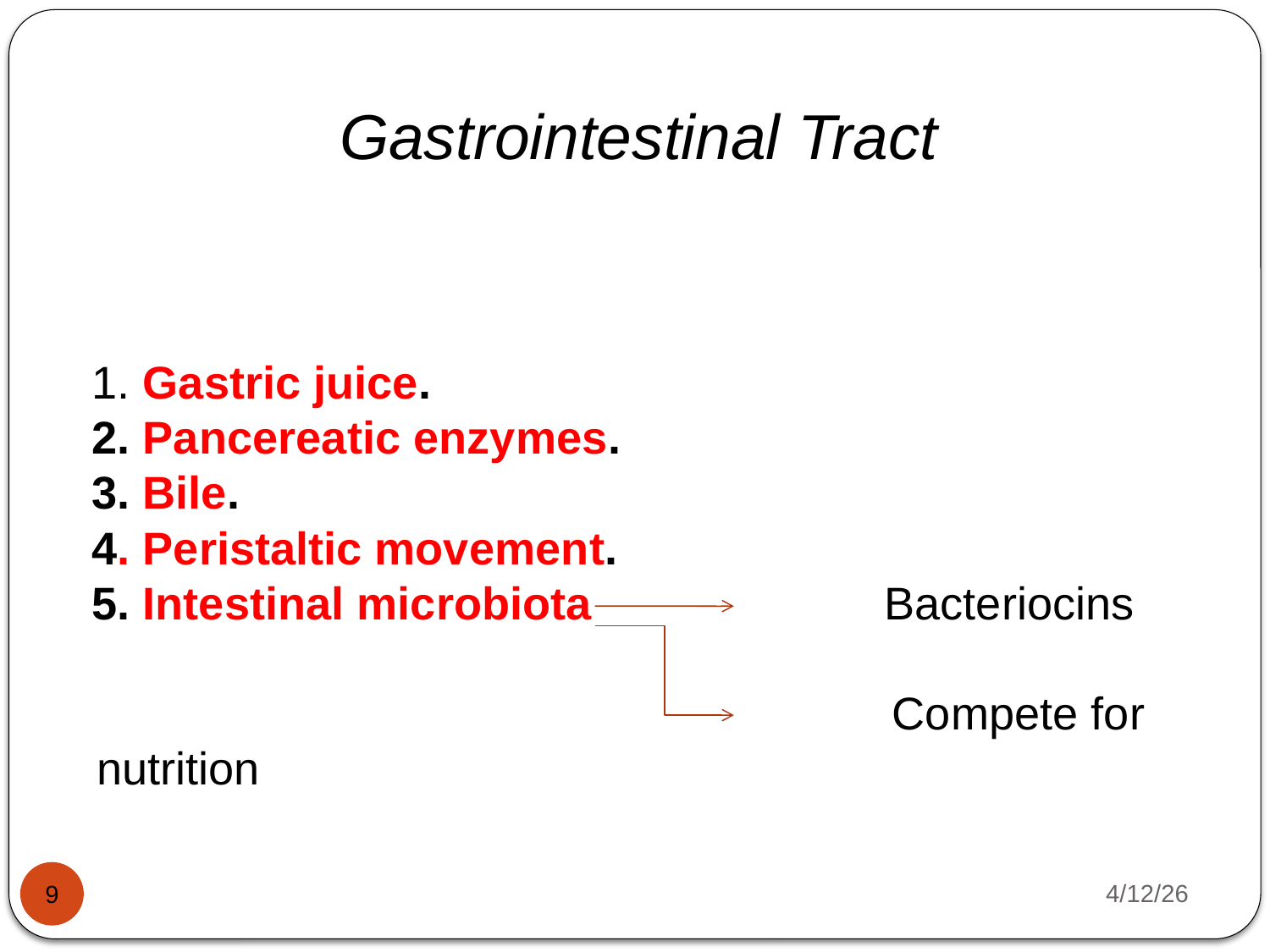

# Gastrointestinal Tract
1. Gastric juice.
2. Pancereatic enzymes.
3. Bile.
4. Peristaltic movement.
5. Intestinal microbiota             	  Bacteriocins

                                                               Compete for nutrition
4/12/26
9